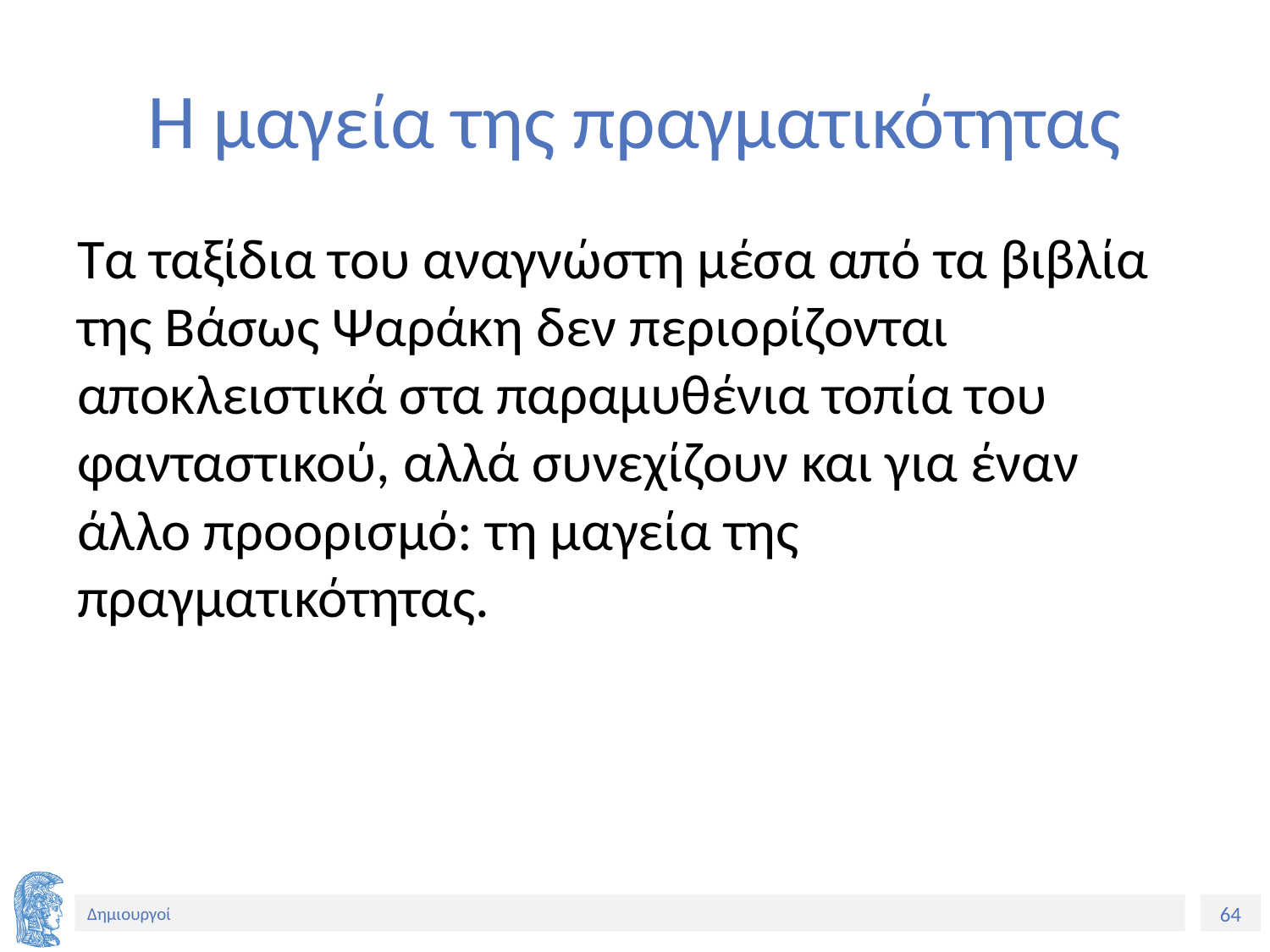

# Η μαγεία της πραγματικότητας
Τα ταξίδια του αναγνώστη μέσα από τα βιβλία της Βάσως Ψαράκη δεν περιορίζονται αποκλειστικά στα παραμυθένια τοπία του φανταστικού, αλλά συνεχίζουν και για έναν άλλο προορισμό: τη μαγεία της πραγματικότητας.